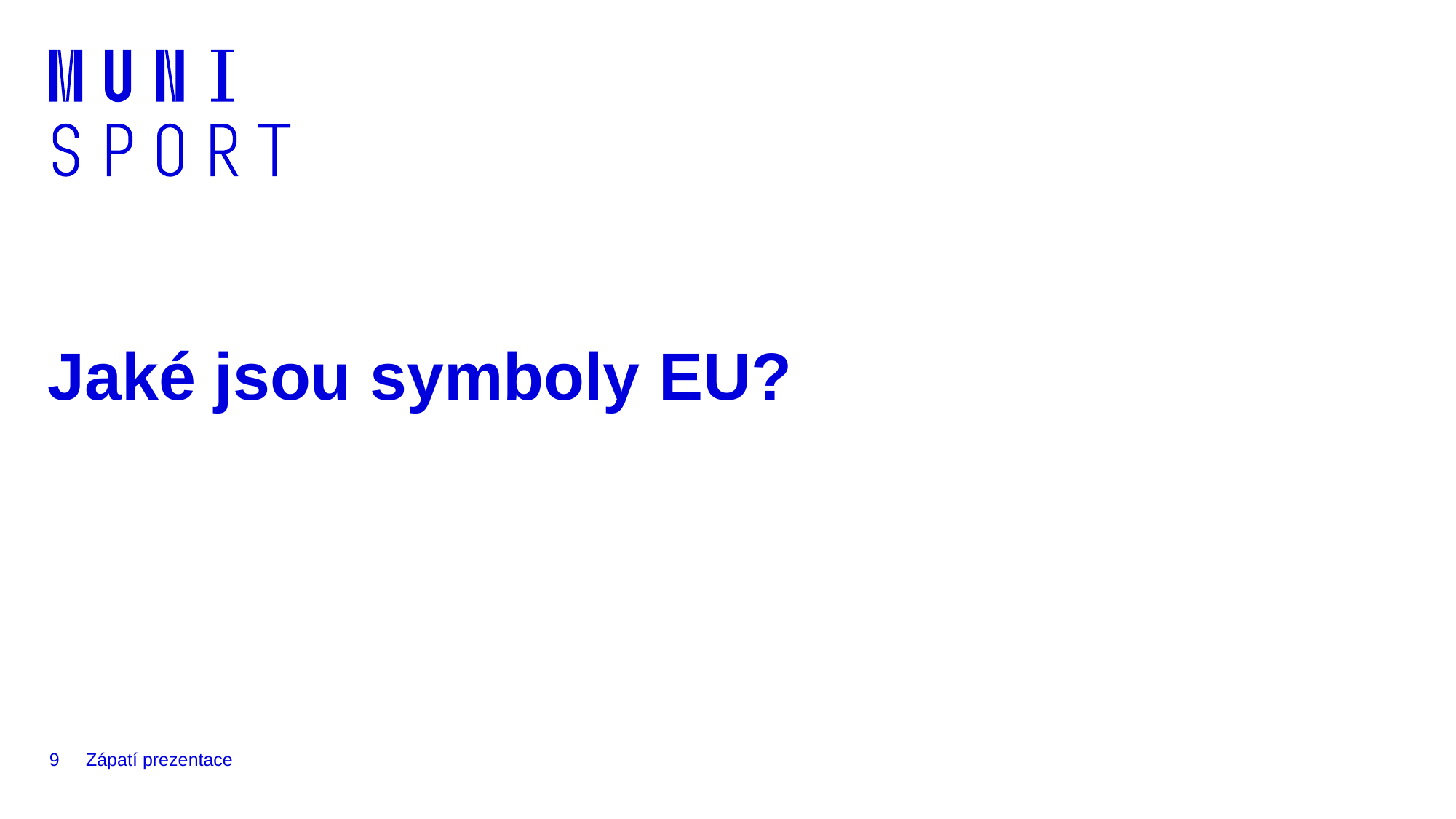

# Jaké jsou symboly EU?
9
Zápatí prezentace